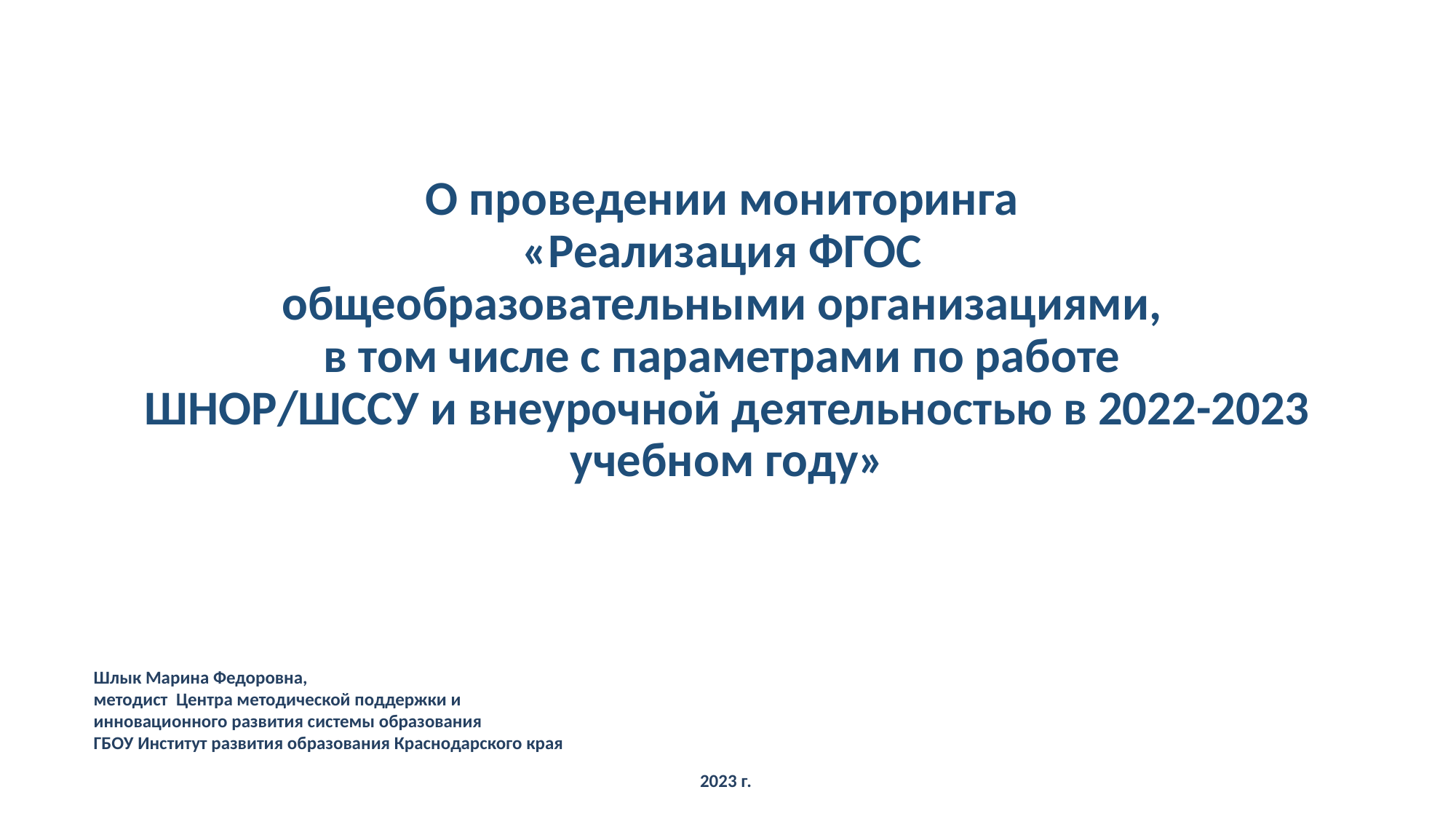

# О проведении мониторинга «Реализация ФГОС общеобразовательными организациями, в том числе с параметрами по работе ШНОР/ШССУ и внеурочной деятельностью в 2022-2023 учебном году»
Шлык Марина Федоровна,
методист  Центра методической поддержки и
инновационного развития системы образования
ГБОУ Институт развития образования Краснодарского края

2023 г.